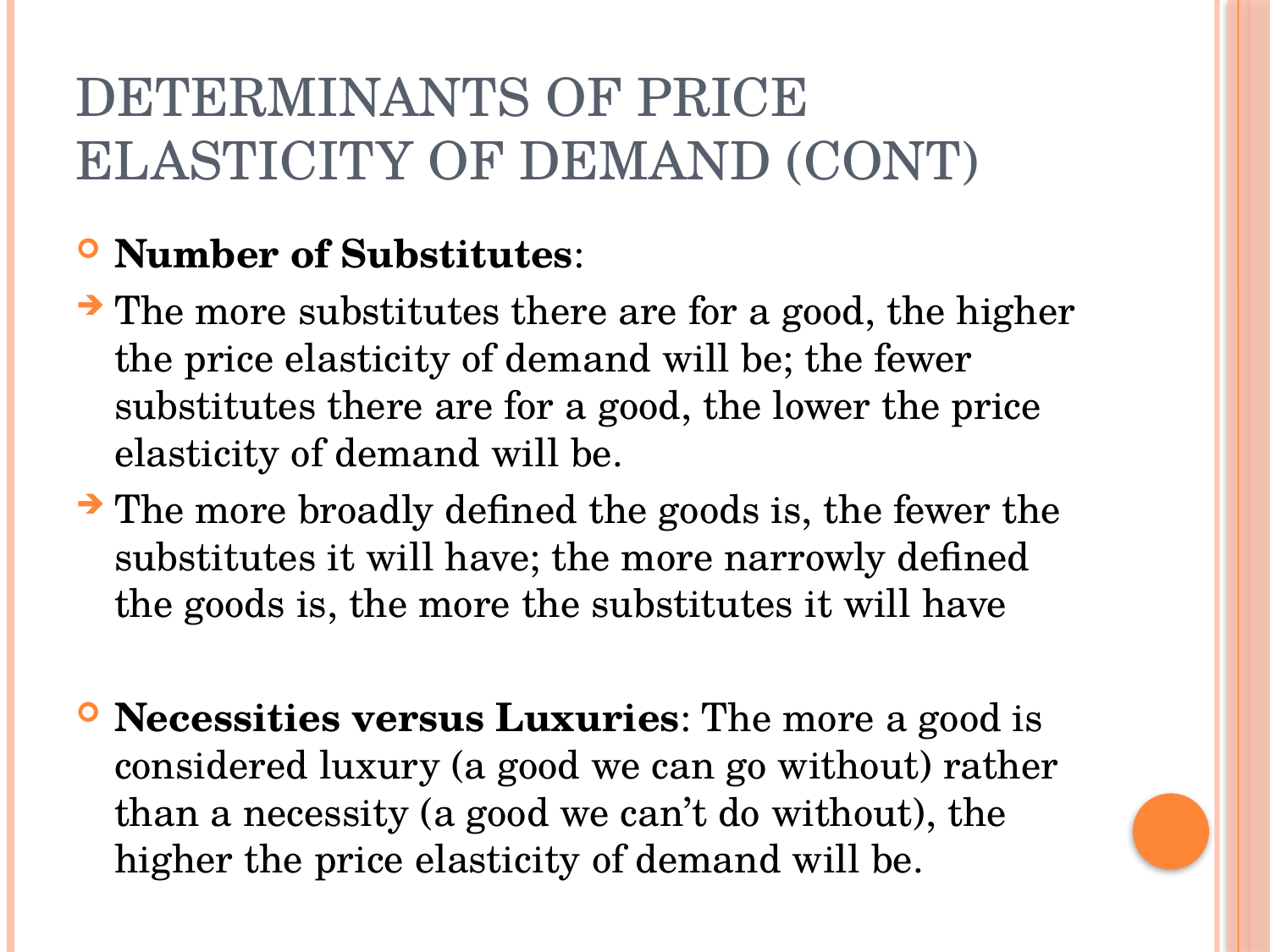

# Determinants of Price Elasticity of Demand (Cont)
Number of Substitutes:
The more substitutes there are for a good, the higher the price elasticity of demand will be; the fewer substitutes there are for a good, the lower the price elasticity of demand will be.
The more broadly defined the goods is, the fewer the substitutes it will have; the more narrowly defined the goods is, the more the substitutes it will have

Necessities versus Luxuries: The more a good is considered luxury (a good we can go without) rather than a necessity (a good we can’t do without), the higher the price elasticity of demand will be.